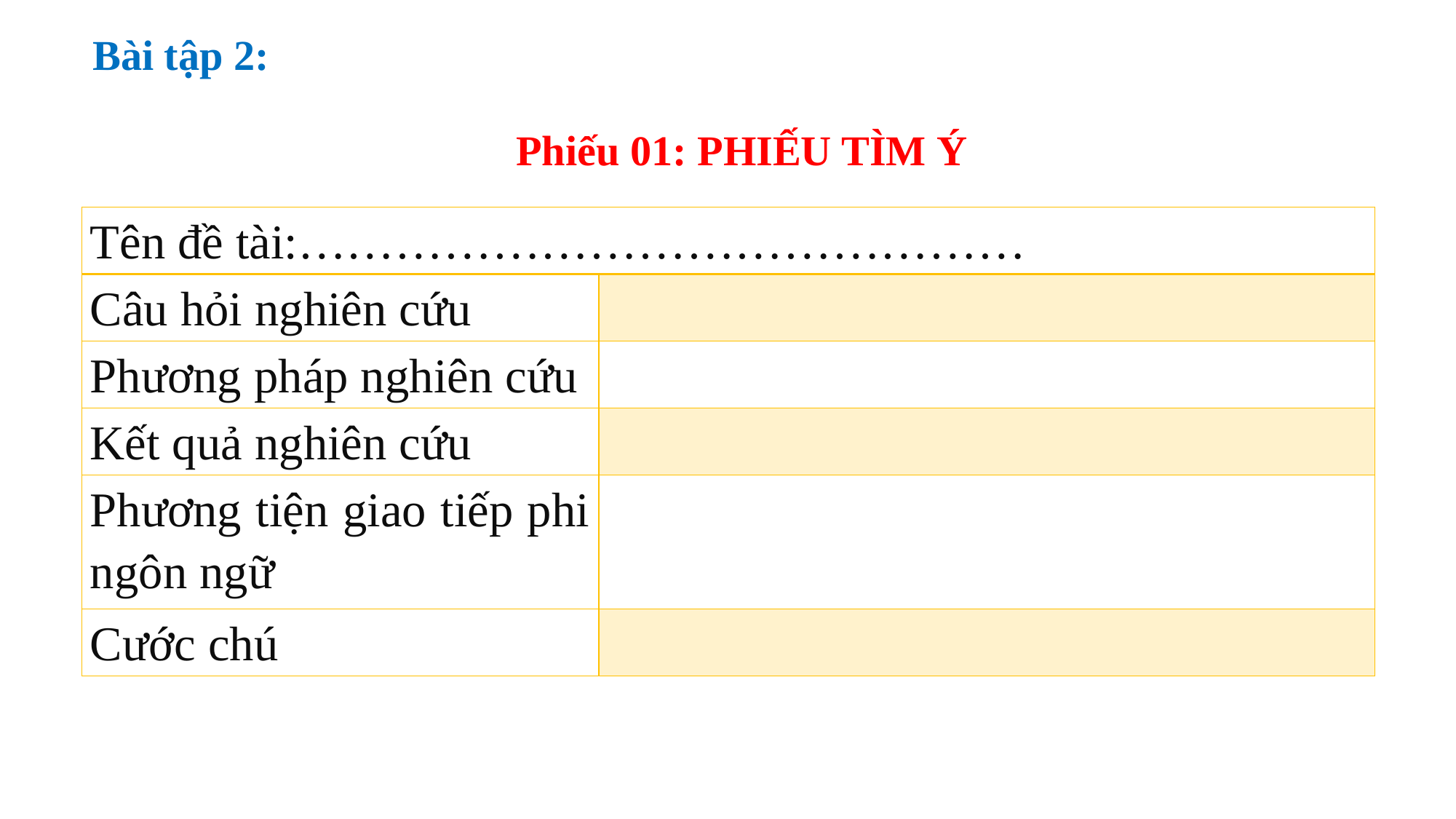

Bài tập 2:
Phiếu 01: PHIẾU TÌM Ý
| Tên đề tài:……………………………………… |  |
| --- | --- |
| Câu hỏi nghiên cứu |  |
| Phương pháp nghiên cứu |  |
| Kết quả nghiên cứu |  |
| Phương tiện giao tiếp phi ngôn ngữ |  |
| Cước chú |  |